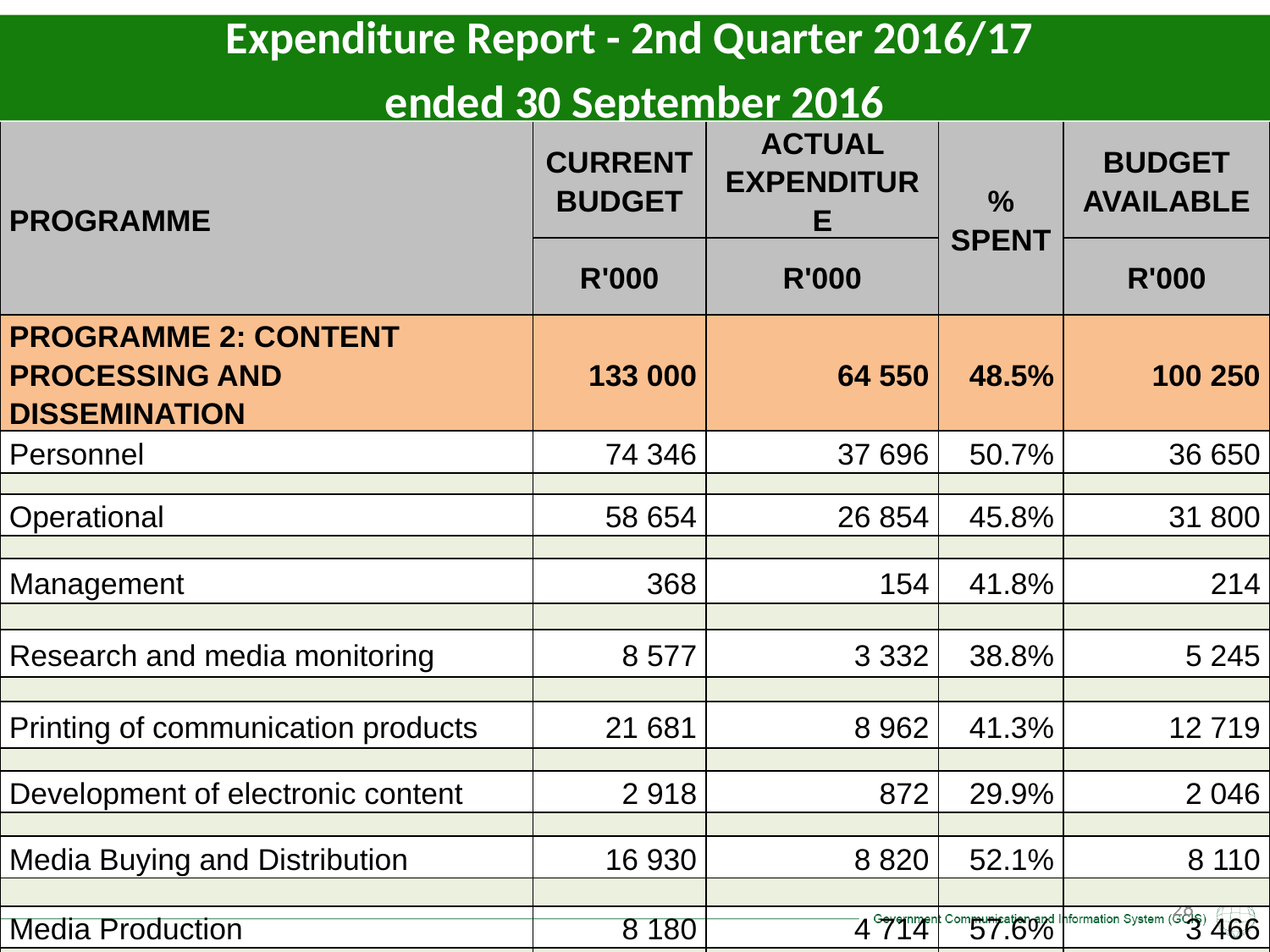

Expenditure Report - 2nd Quarter 2016/17
ended 30 September 2016

| PROGRAMME | CURRENT BUDGET | ACTUAL EXPENDITURE | % SPENT | BUDGET AVAILABLE |
| --- | --- | --- | --- | --- |
|  | R'000 | R'000 |  | R'000 |
| PROGRAMME 2: CONTENT PROCESSING AND DISSEMINATION | 133 000 | 64 550 | 48.5% | 100 250 |
| Personnel | 74 346 | 37 696 | 50.7% | 36 650 |
|  |  |  |  |  |
| Operational | 58 654 | 26 854 | 45.8% | 31 800 |
|  |  |  |  |  |
| Management | 368 | 154 | 41.8% | 214 |
|  |  |  |  |  |
| Research and media monitoring | 8 577 | 3 332 | 38.8% | 5 245 |
|  |  |  |  |  |
| Printing of communication products | 21 681 | 8 962 | 41.3% | 12 719 |
|  |  |  |  |  |
| Development of electronic content | 2 918 | 872 | 29.9% | 2 046 |
|  |  |  |  |  |
| Media Buying and Distribution | 16 930 | 8 820 | 52.1% | 8 110 |
|  |  |  |  |  |
| Media Production | 8 180 | 4 714 | 57.6% | 3 466 |
|  |  |  |  |  |
|  |  |  |  |  |
28